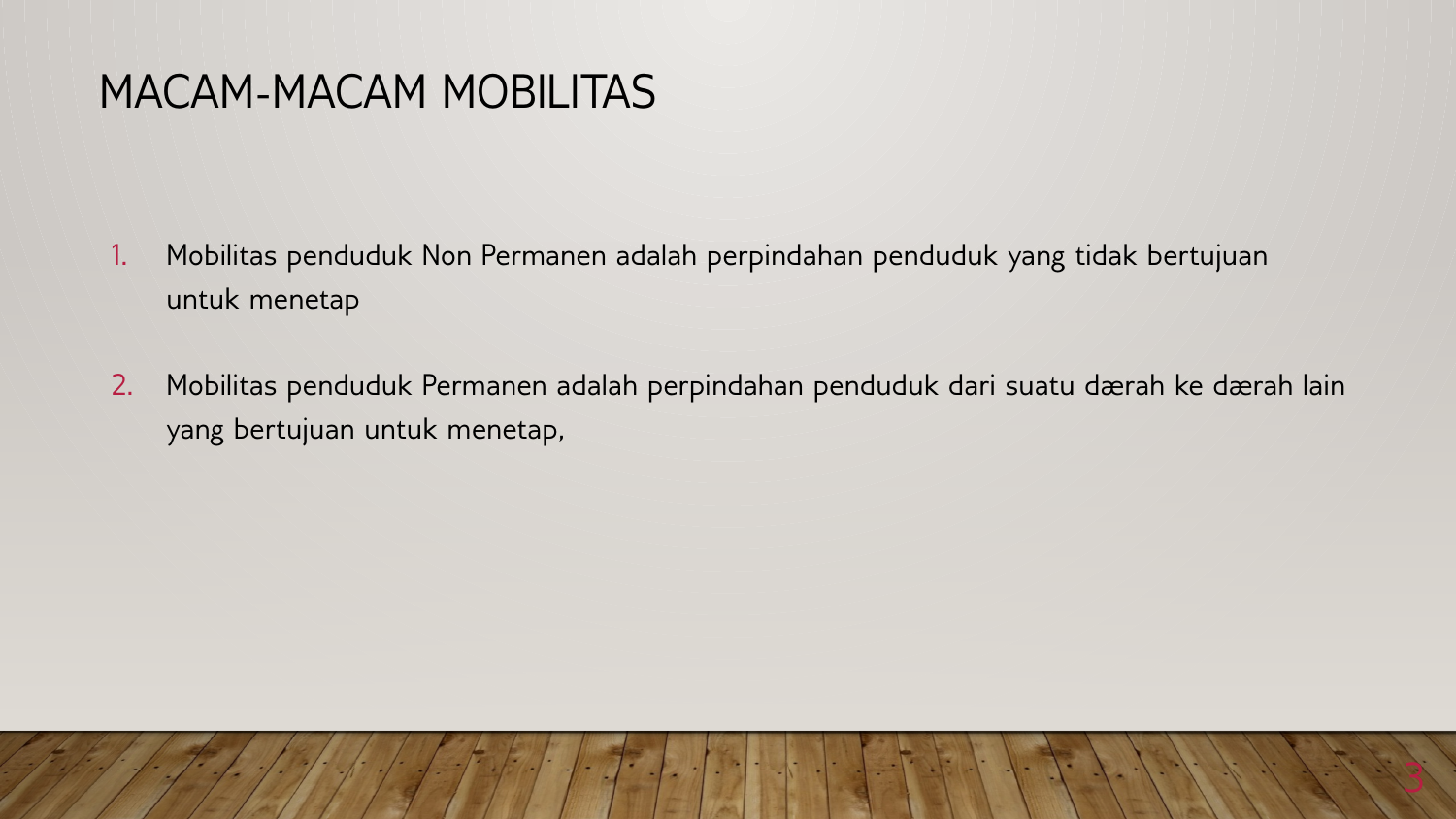

# Macam-macam mobilitas
Mobilitas penduduk Non Permanen adalah perpindahan penduduk yang tidak bertujuan untuk menetap

Mobilitas penduduk Permanen adalah perpindahan penduduk dari suatu daerah ke daerah lain yang bertujuan untuk menetap,
3